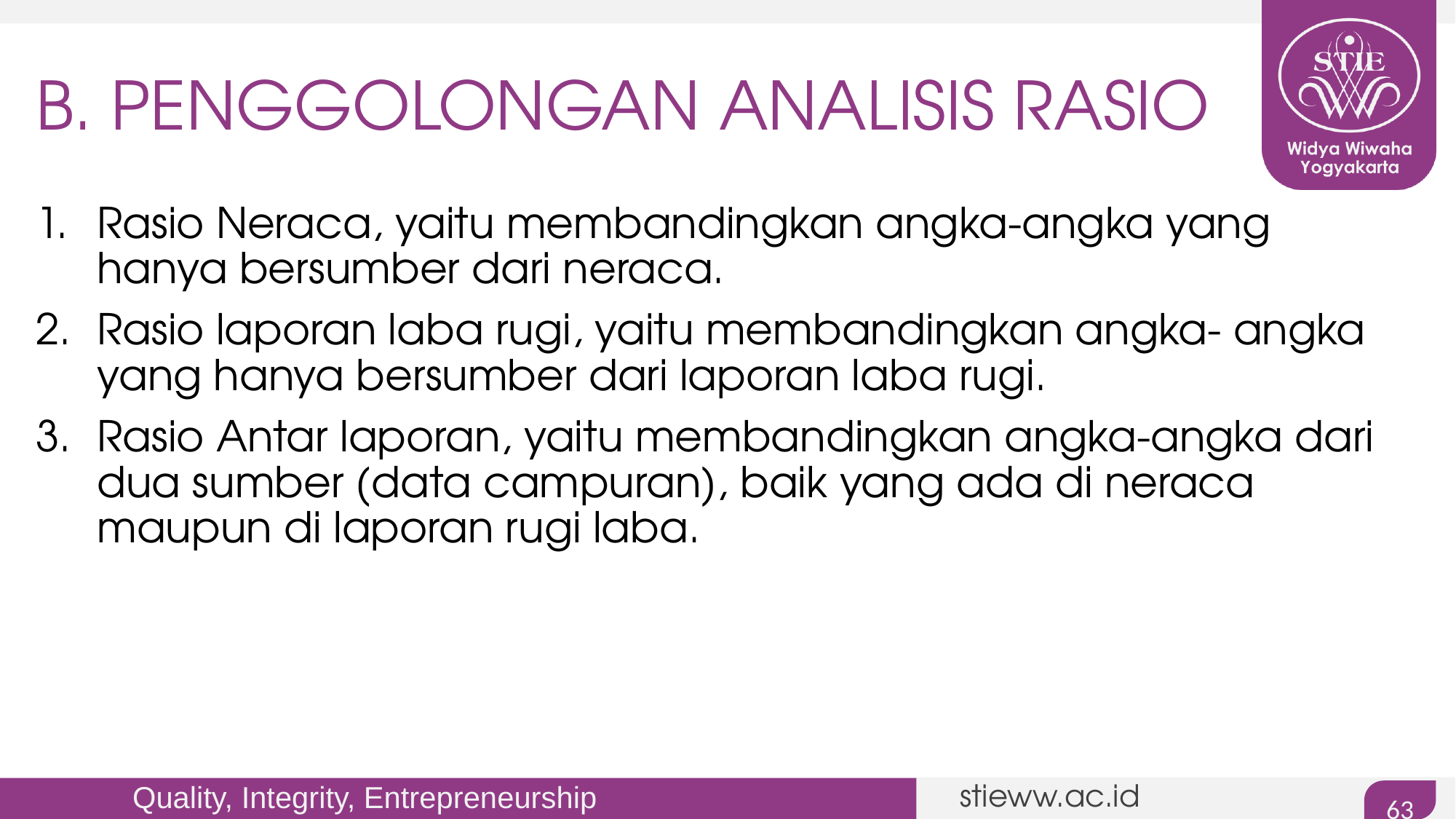

# B. PENGGOLONGAN ANALISIS RASIO
Rasio Neraca, yaitu membandingkan angka-angka yang hanya bersumber dari neraca.
Rasio laporan laba rugi, yaitu membandingkan angka- angka yang hanya bersumber dari laporan laba rugi.
Rasio Antar laporan, yaitu membandingkan angka-angka dari dua sumber (data campuran), baik yang ada di neraca maupun di laporan rugi laba.